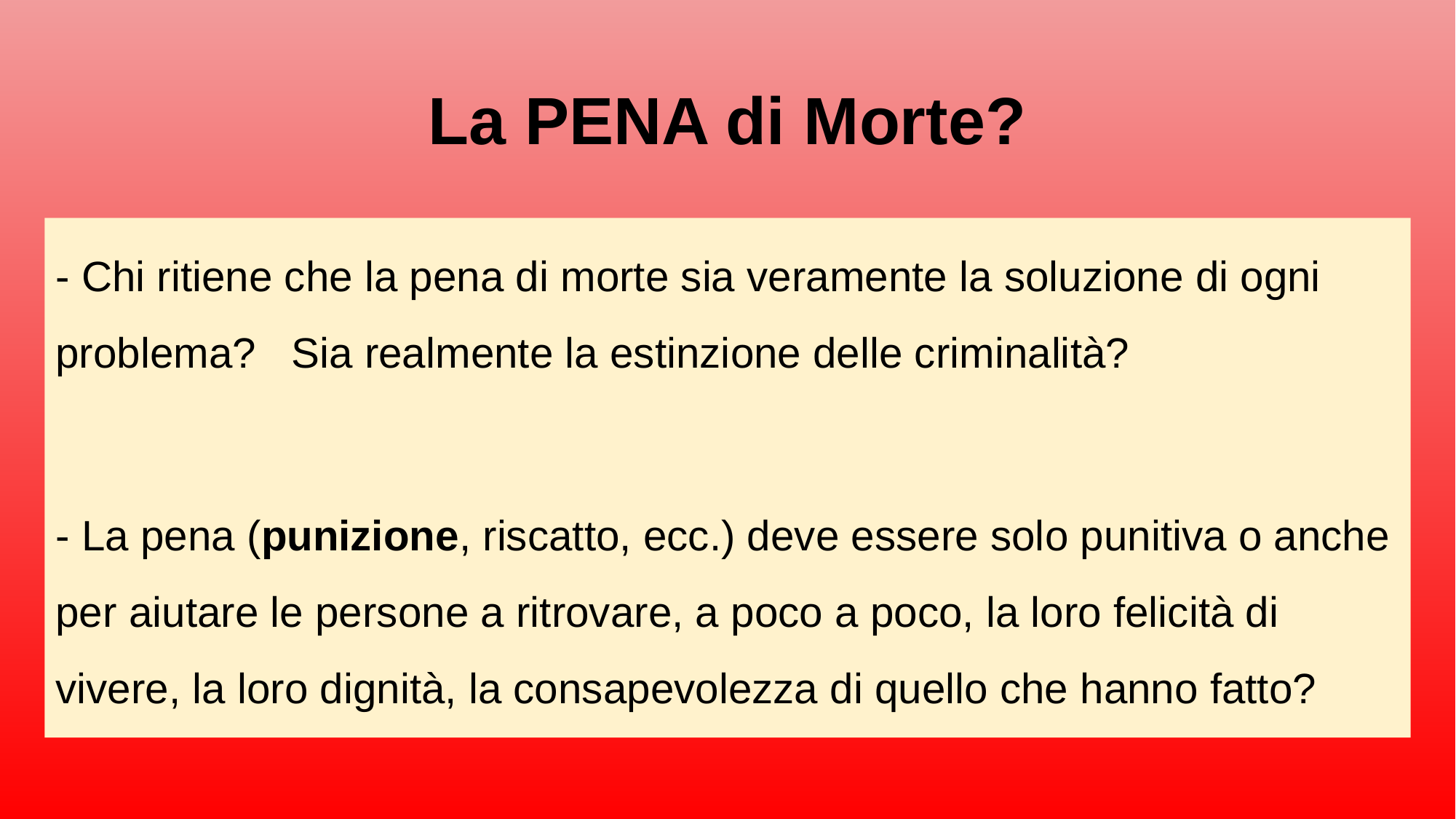

# La PENA di Morte?
- Chi ritiene che la pena di morte sia veramente la soluzione di ogni problema?   Sia realmente la estinzione delle criminalità?

- La pena (punizione, riscatto, ecc.) deve essere solo punitiva o anche per aiutare le persone a ritrovare, a poco a poco, la loro felicità di vivere, la loro dignità, la consapevolezza di quello che hanno fatto?